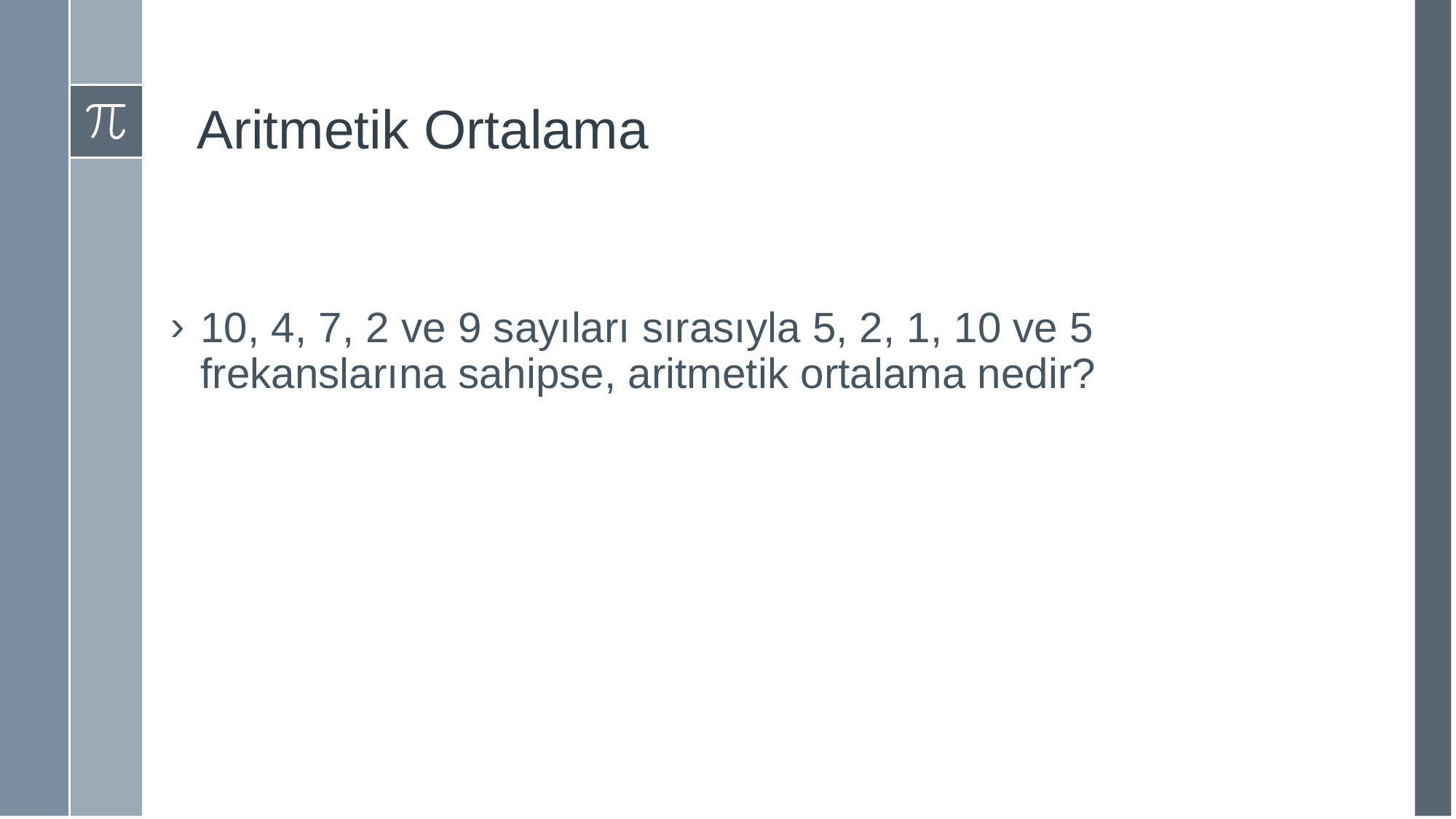

# Aritmetik Ortalama
10, 4, 7, 2 ve 9 sayıları sırasıyla 5, 2, 1, 10 ve 5 frekanslarına sahipse, aritmetik ortalama nedir?